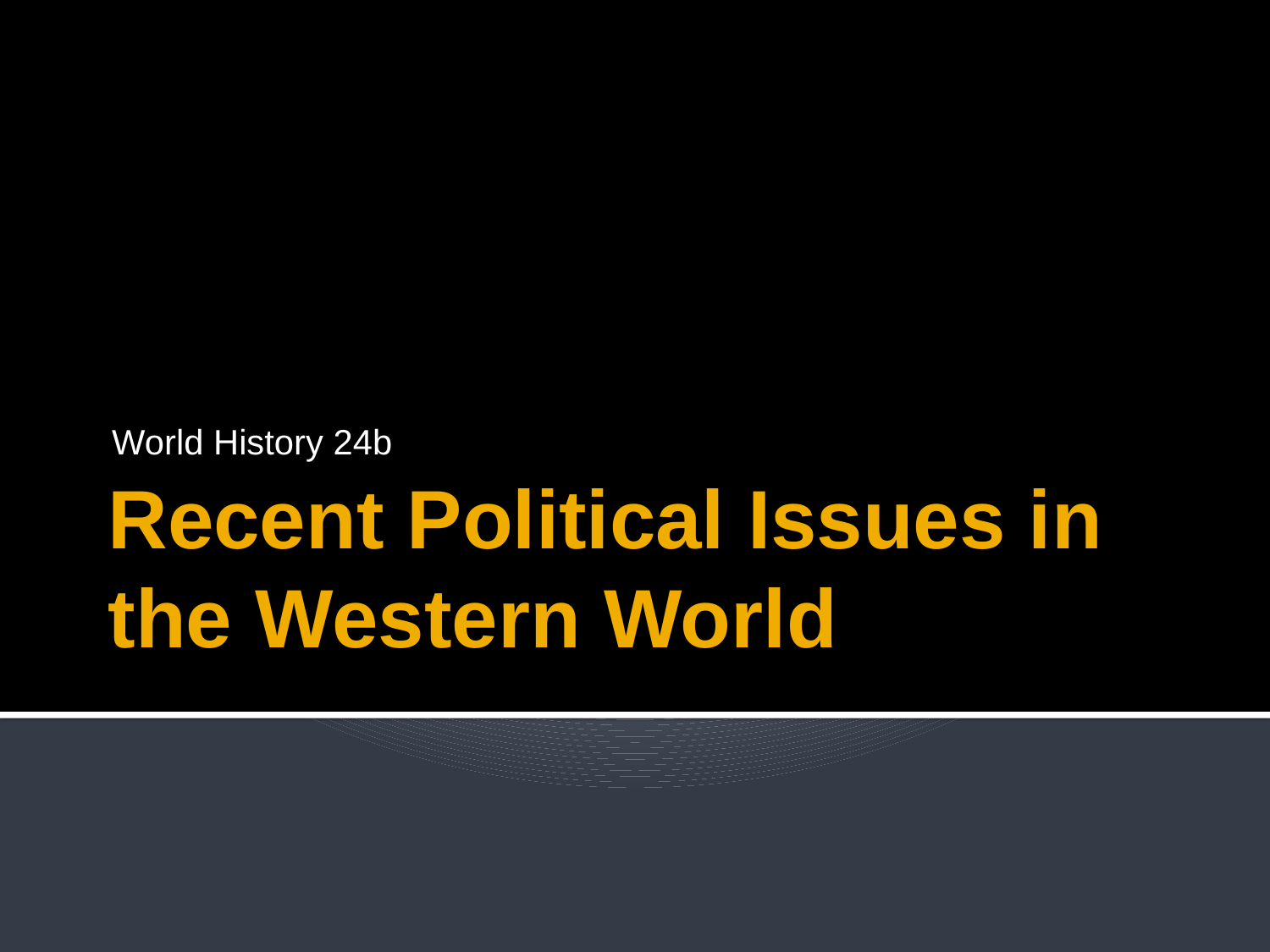

World History 24b
# Recent Political Issues in the Western World